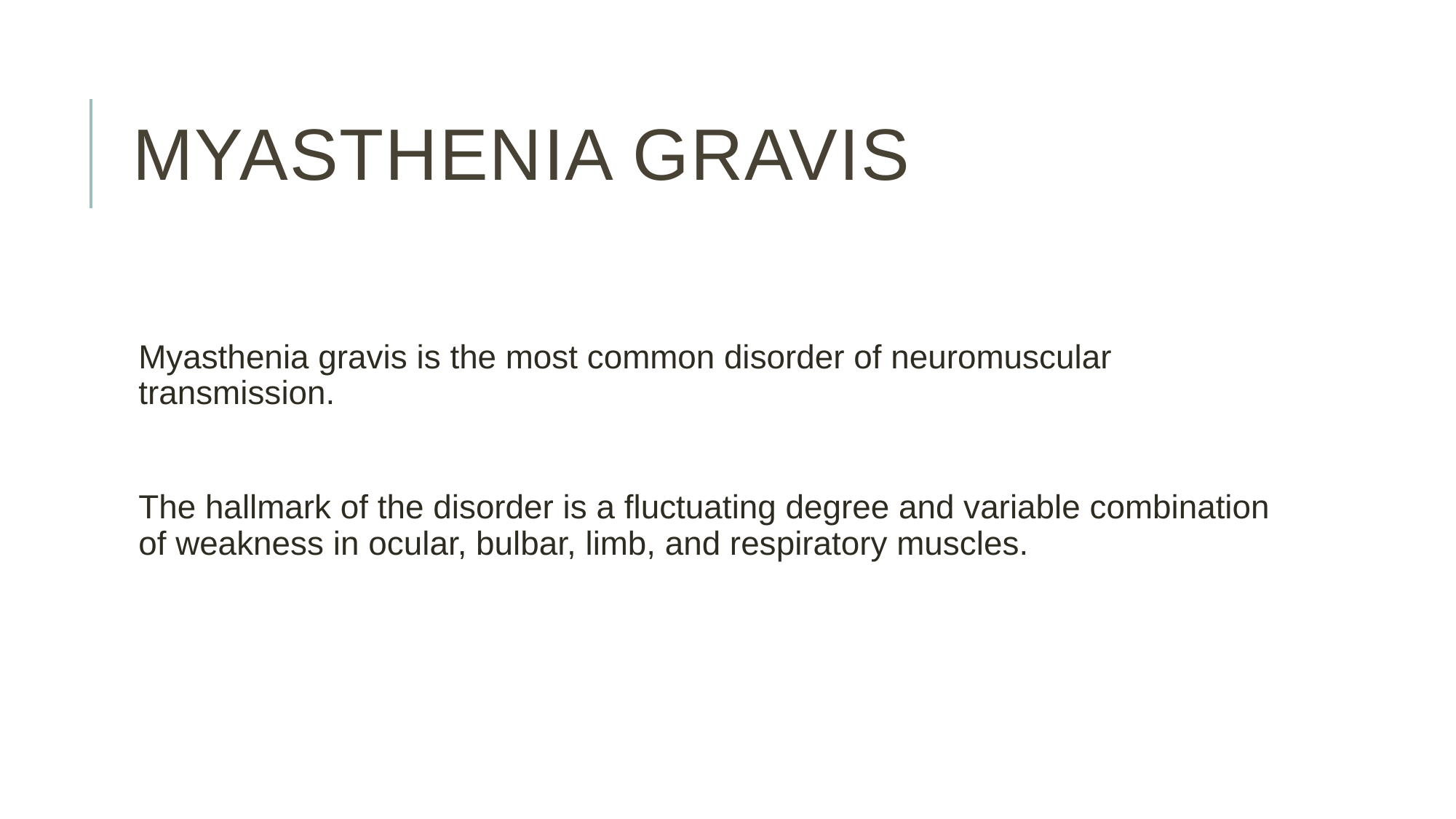

# Myasthenia Gravis

Myasthenia gravis is the most common disorder of neuromuscular transmission.

The hallmark of the disorder is a fluctuating degree and variable combination of weakness in ocular, bulbar, limb, and respiratory muscles.